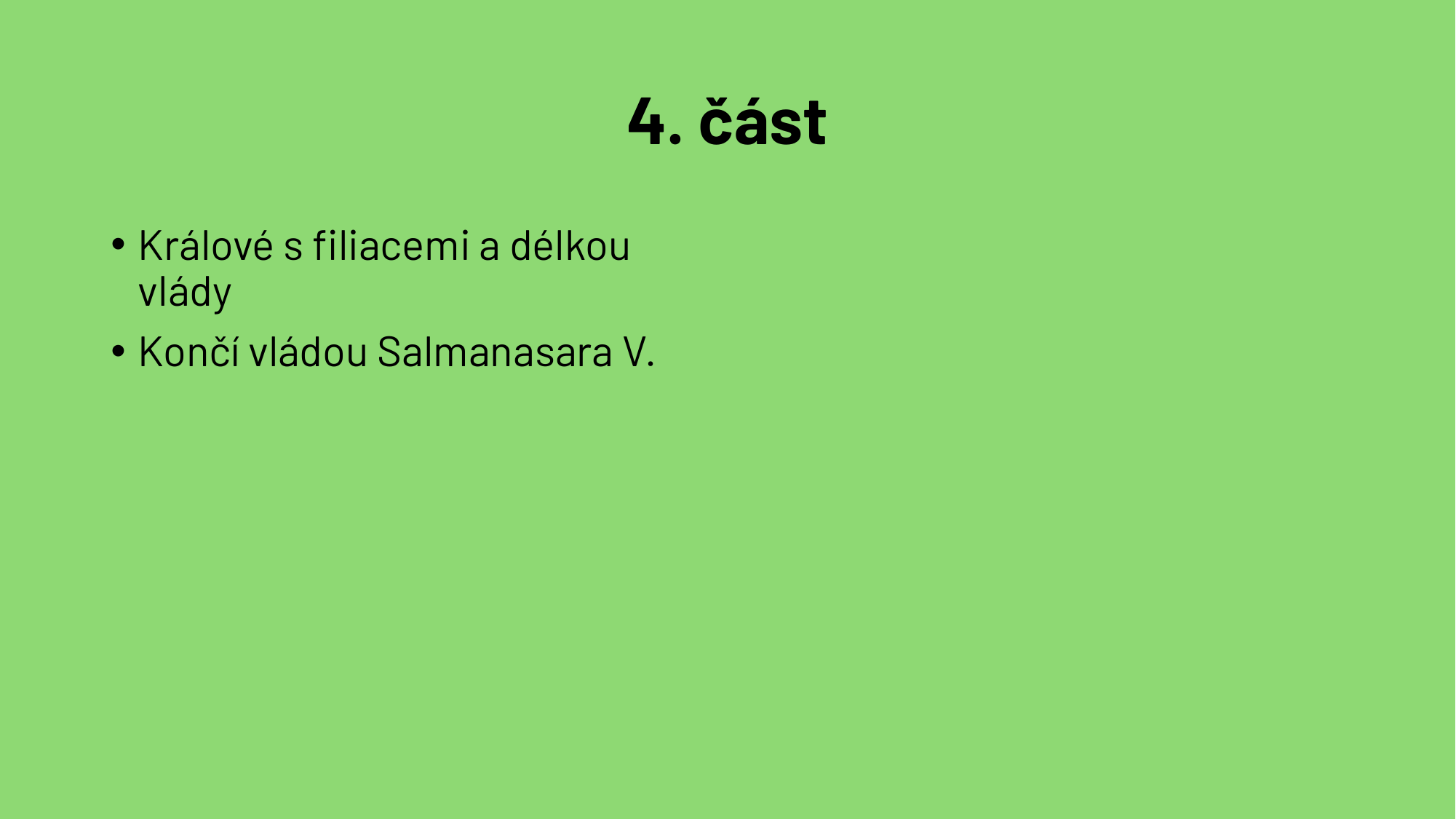

# 4. část
Králové s filiacemi a délkou vlády
Končí vládou Salmanasara V.